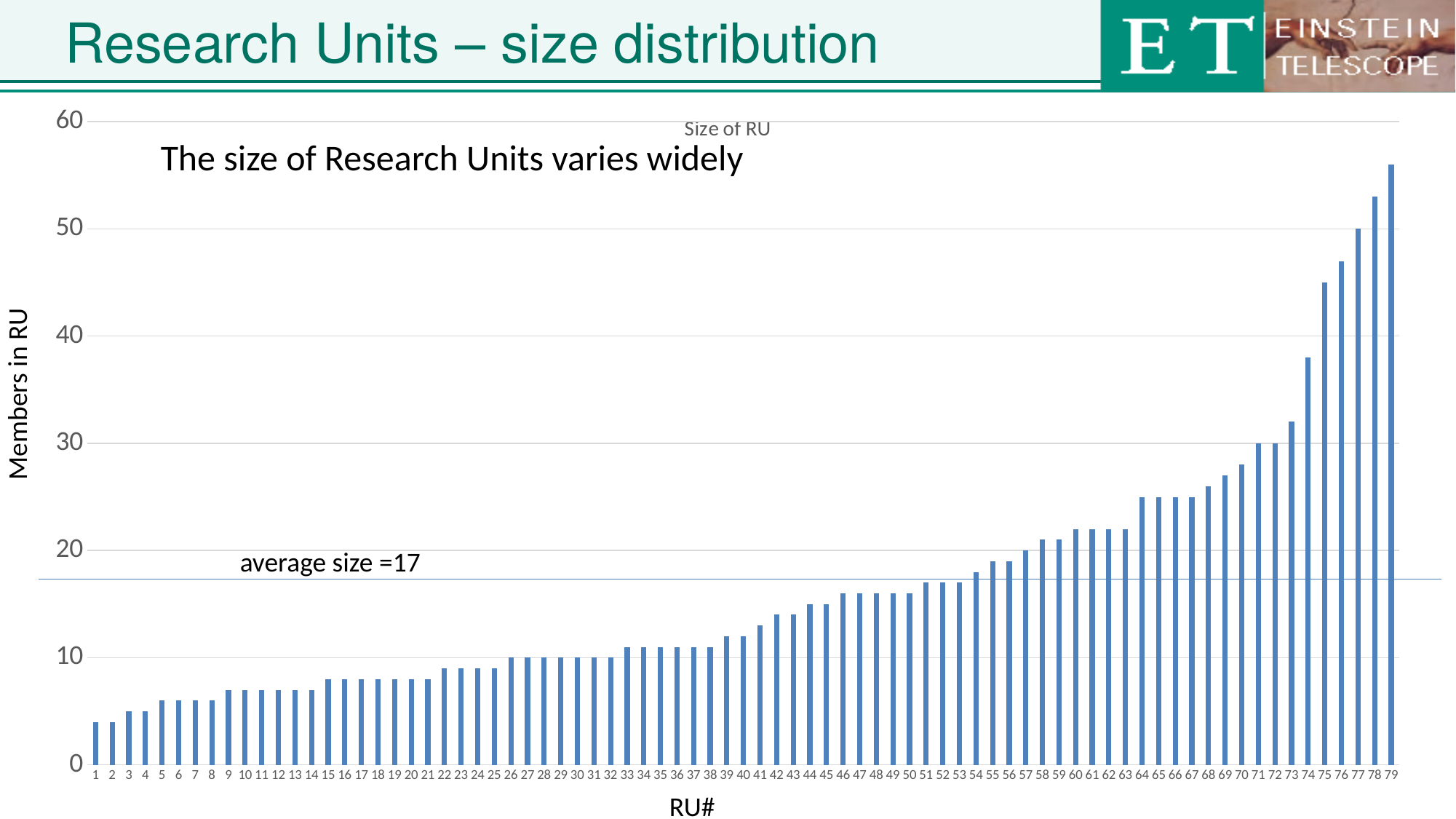

# Research Units – size distribution

### Chart

| Category |  |
|---|---|

### Chart: Size of RU

| Category |
|---|
The size of Research Units varies widely

### Chart

| Category |
|---|
Members in RU
average size =17
RU#